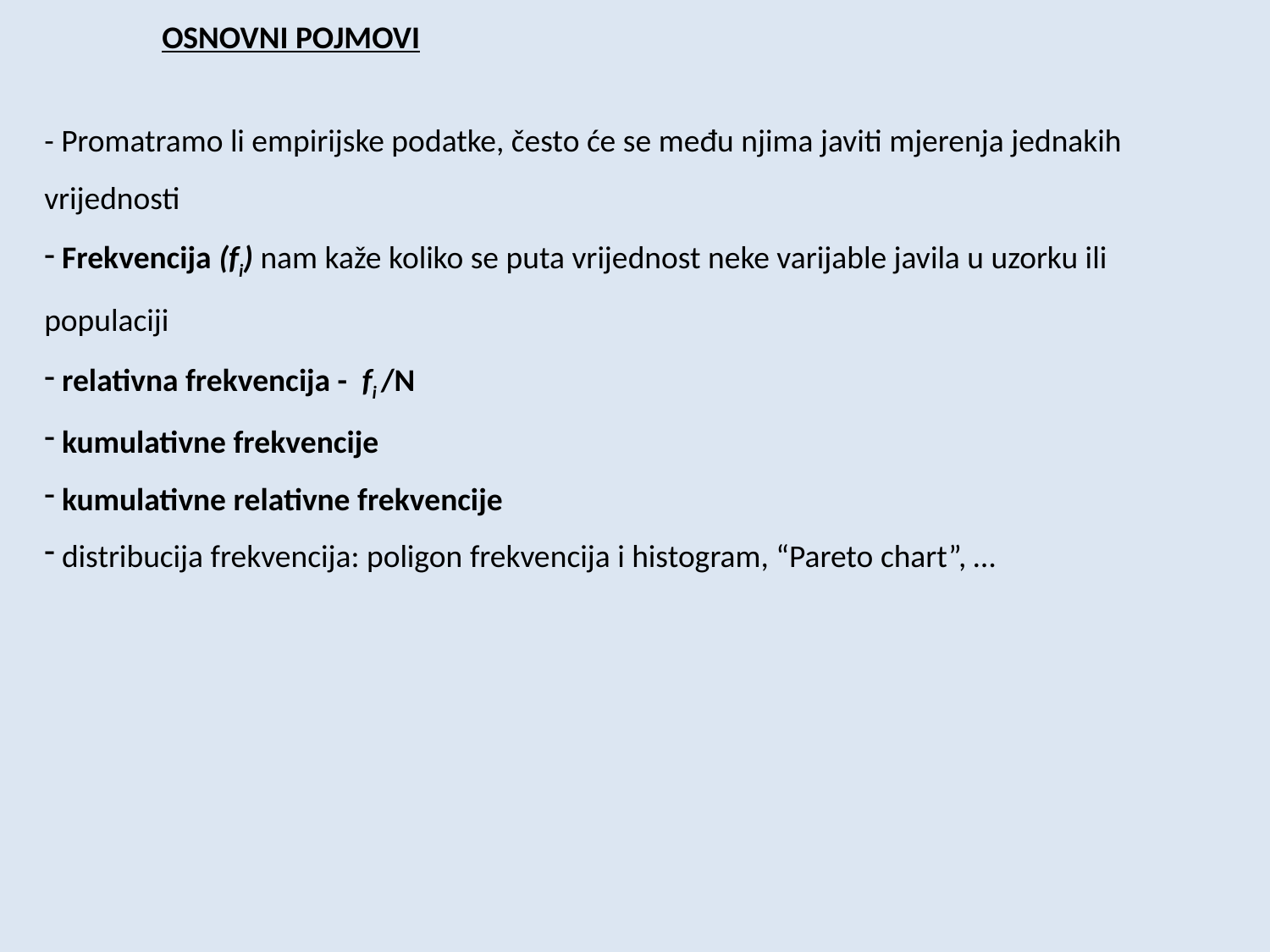

OSNOVNI POJMOVI
- Promatramo li empirijske podatke, često će se među njima javiti mjerenja jednakih vrijednosti
 Frekvencija (fi) nam kaže koliko se puta vrijednost neke varijable javila u uzorku ili populaciji
 relativna frekvencija -  fi /N
 kumulativne frekvencije
 kumulativne relativne frekvencije
 distribucija frekvencija: poligon frekvencija i histogram, “Pareto chart”, …